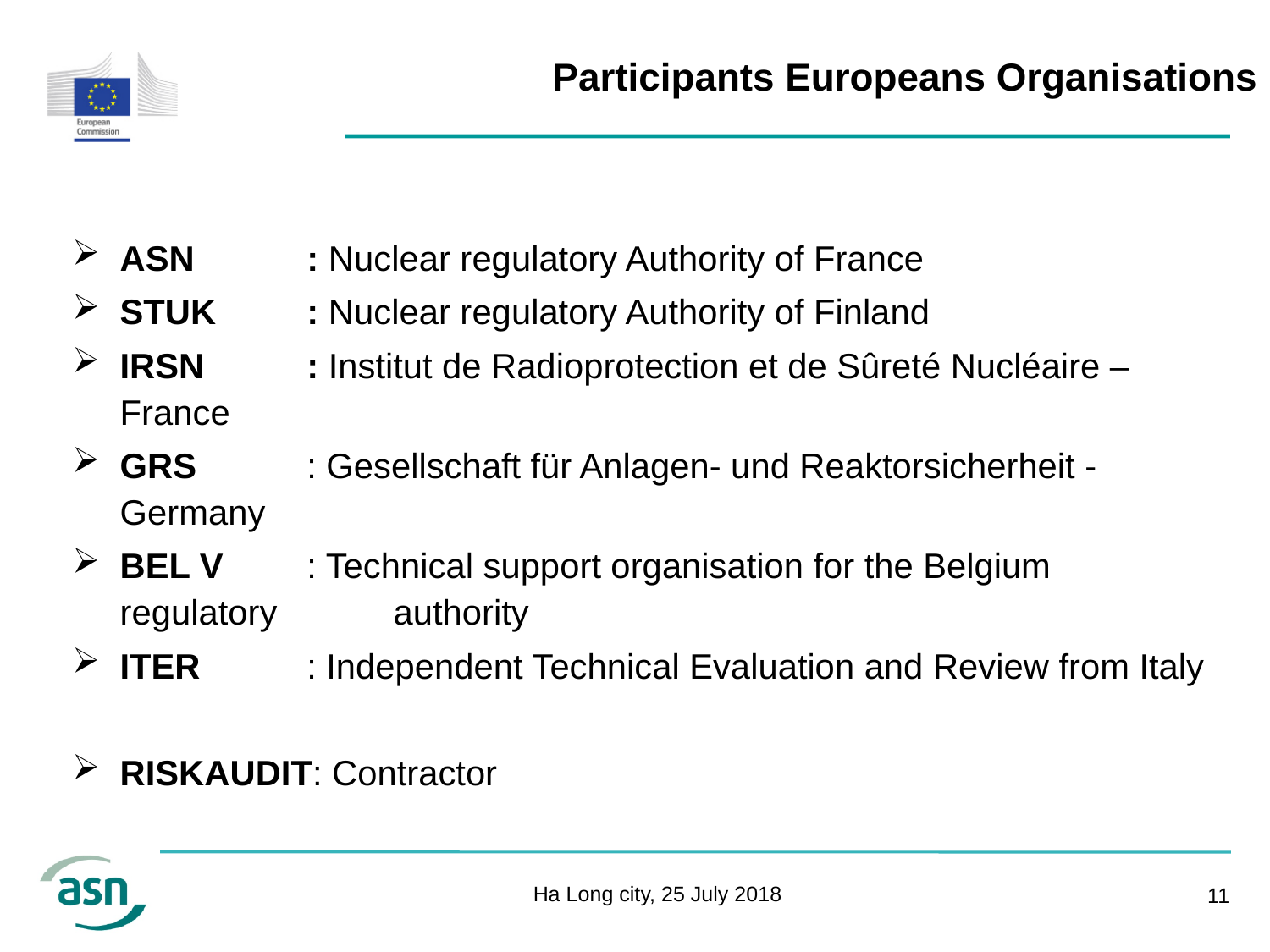

Participants Europeans Organisations

ASN	: Nuclear regulatory Authority of France
STUK 	: Nuclear regulatory Authority of Finland
IRSN  	: Institut de Radioprotection et de Sûreté Nucléaire – France
GRS   	: Gesellschaft für Anlagen- und Reaktorsicherheit - Germany
BEL V 	: Technical support organisation for the Belgium regulatory 	 	  authority
ITER    	: Independent Technical Evaluation and Review from Italy

RISKAUDIT: Contractor

Ha Long city, 25 July 2018